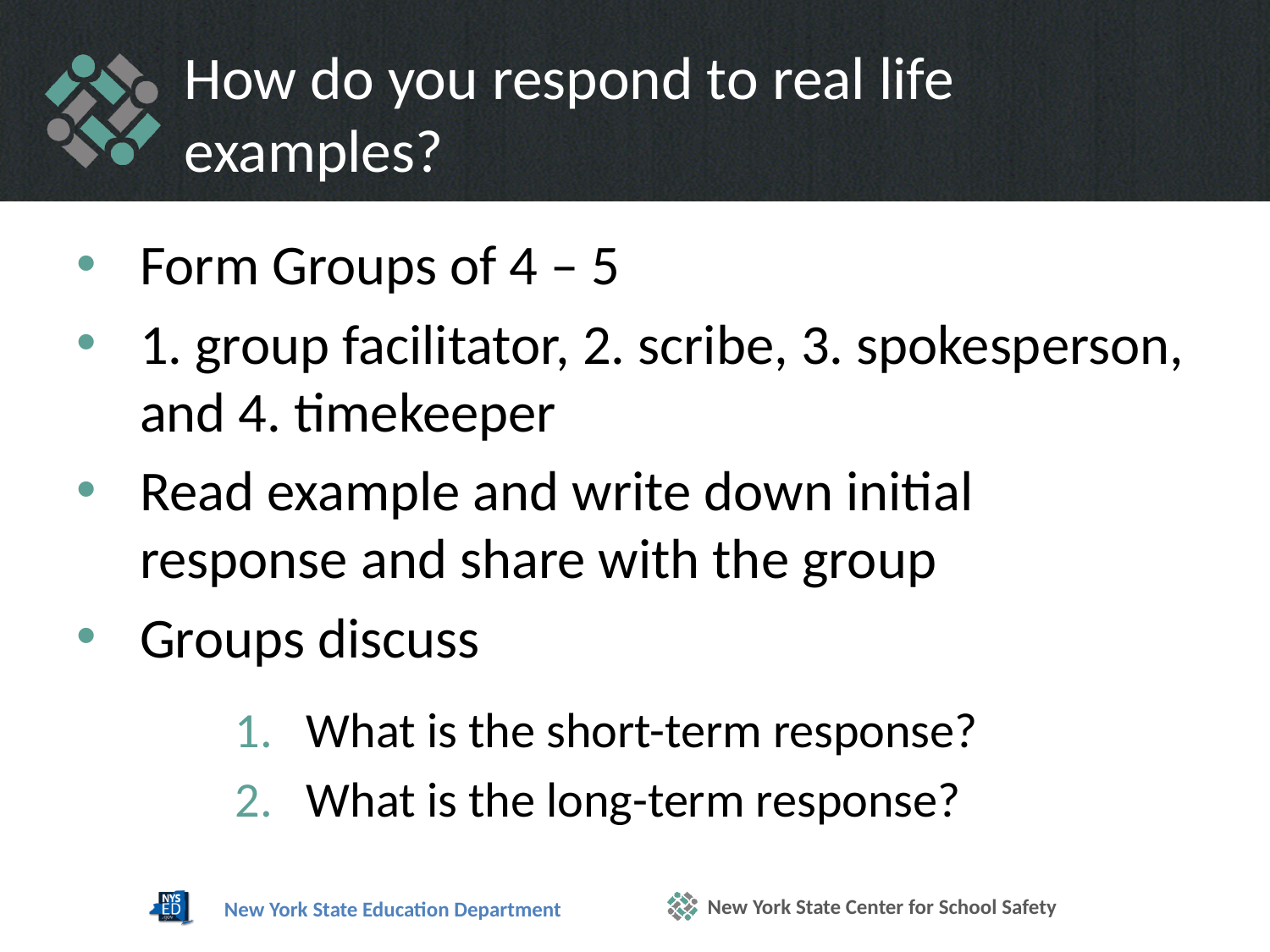

# How do you respond to real life examples?
Form Groups of 4 – 5
1. group facilitator, 2. scribe, 3. spokesperson, and 4. timekeeper
Read example and write down initial response and share with the group
Groups discuss

What is the short-term response?
What is the long-term response?